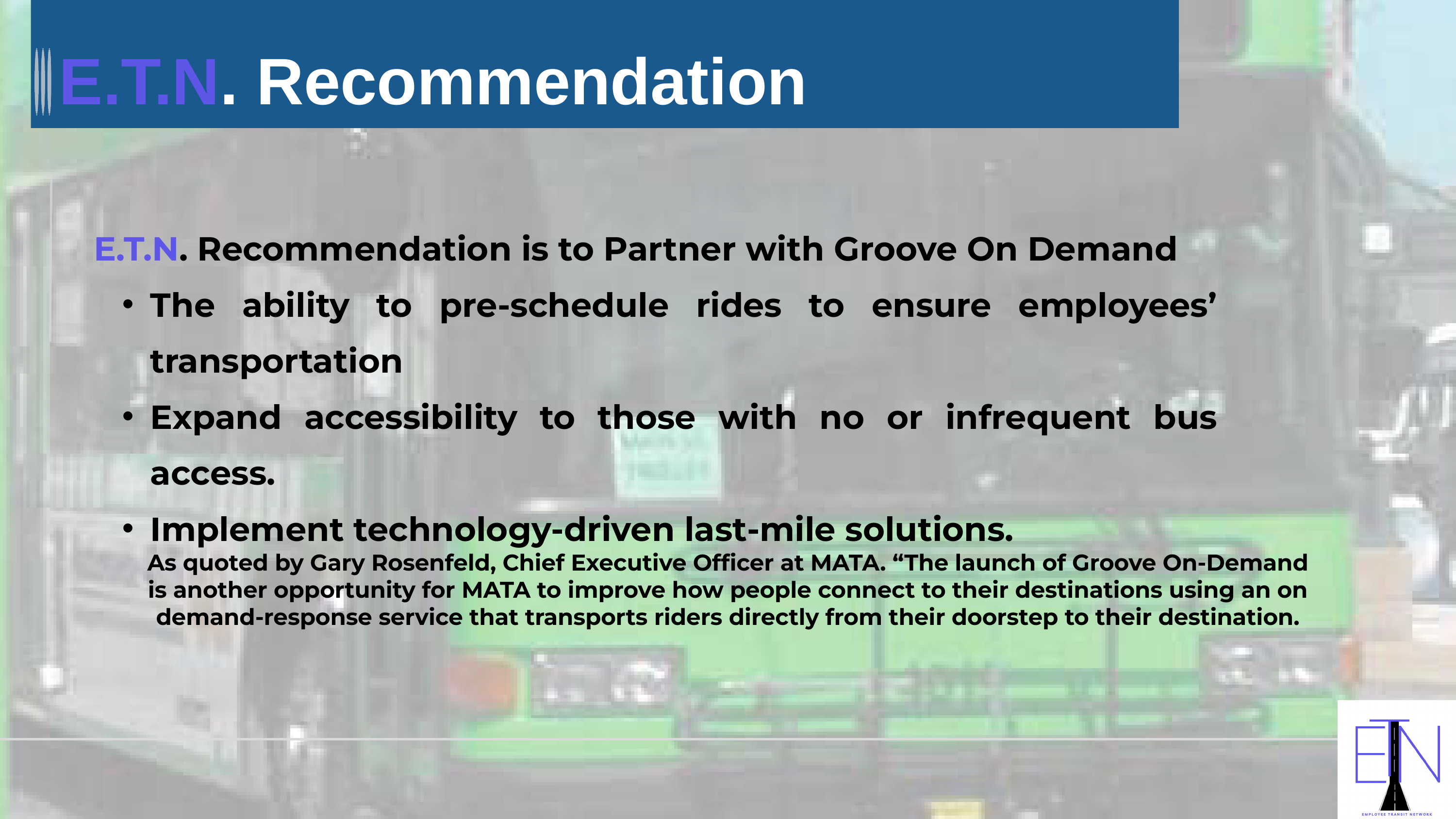

E.T.N. Recommendation

E.T.N. Recommendation is to Partner with Groove On Demand
The ability to pre-schedule rides to ensure employees’ transportation
Expand accessibility to those with no or infrequent bus access.
Implement technology-driven last-mile solutions.

As quoted by Gary Rosenfeld, Chief Executive Officer at MATA. “The launch of Groove On-Demand is another opportunity for MATA to improve how people connect to their destinations using an on demand-response service that transports riders directly from their doorstep to their destination.